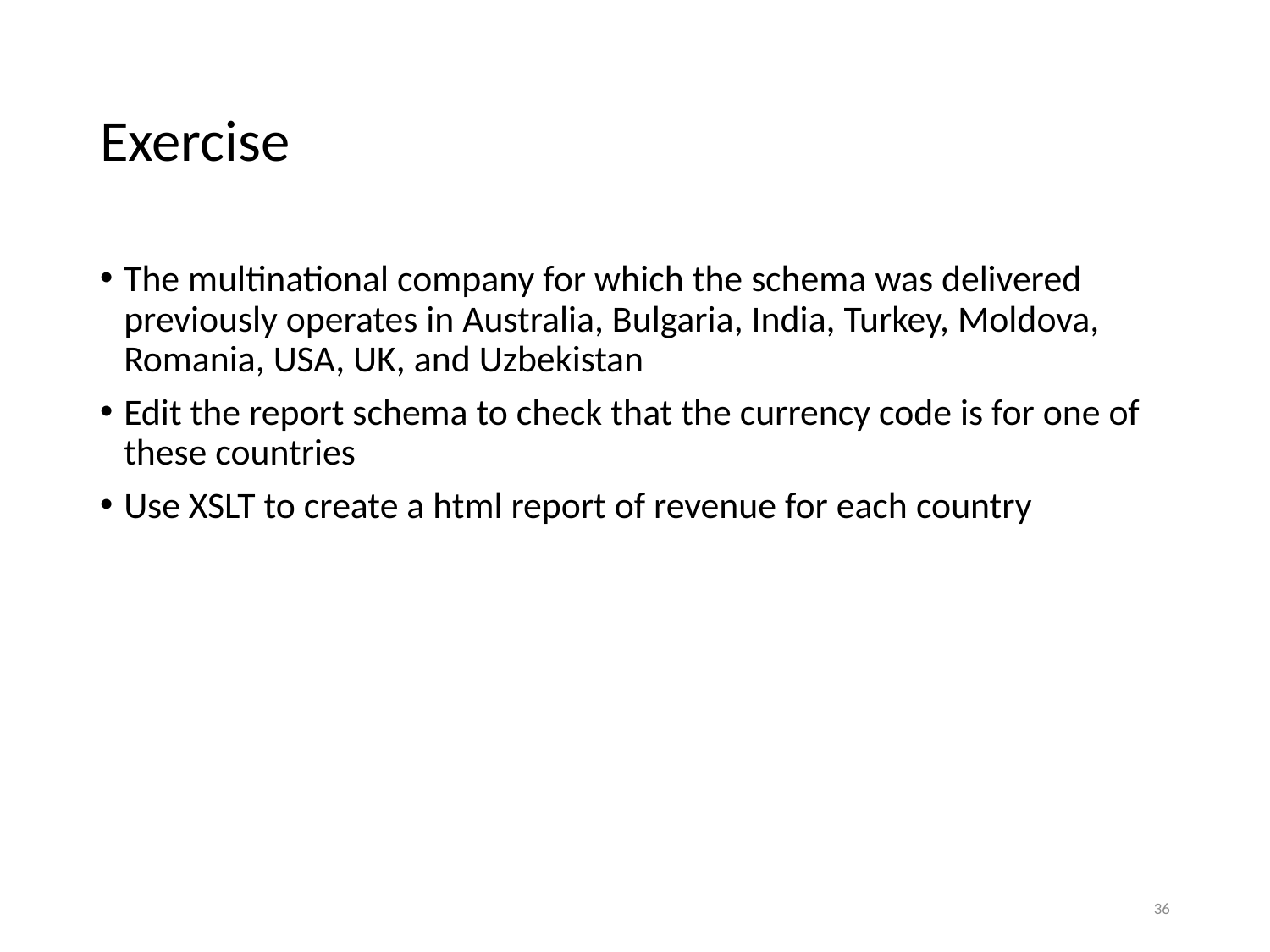

# Exercise
The multinational company for which the schema was delivered previously operates in Australia, Bulgaria, India, Turkey, Moldova, Romania, USA, UK, and Uzbekistan
Edit the report schema to check that the currency code is for one of these countries
Use XSLT to create a html report of revenue for each country
36